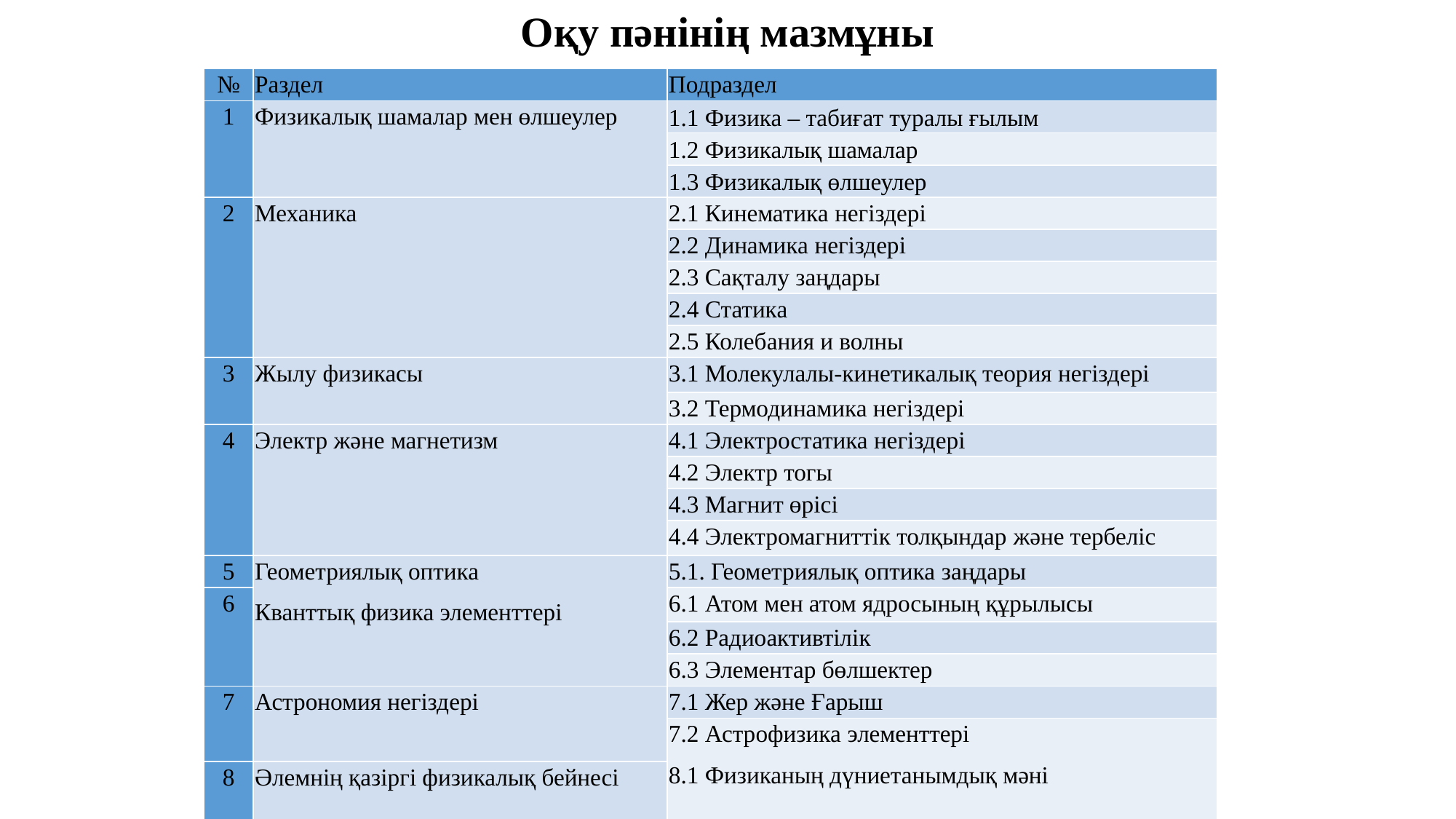

# Оқу пәнінің мазмұны
| № | Раздел | Подраздел |
| --- | --- | --- |
| 1 | Физикалық шамалар мен өлшеулер | 1.1 Физика – табиғат туралы ғылым |
|  |  | 1.2 Физикалық шамалар |
|  |  | 1.3 Физикалық өлшеулер |
| 2 | Механика | 2.1 Кинематика негіздері |
|  |  | 2.2 Динамика негіздері |
|  |  | 2.3 Сақталу заңдары |
|  |  | 2.4 Статика |
|  |  | 2.5 Колебания и волны |
| 3 | Жылу физикасы | 3.1 Молекулалы-кинетикалық теория негіздері |
|  |  | 3.2 Термодинамика негіздері |
| 4 | Электр және магнетизм | 4.1 Электростатика негіздері |
|  |  | 4.2 Электр тогы |
|  |  | 4.3 Магнит өрісі |
|  |  | 4.4 Электромагниттік толқындар және тербеліс |
| 5 | Геометриялық оптика Кванттық физика элементтері | 5.1. Геометриялық оптика заңдары |
| 6 |  | 6.1 Атом мен атом ядросының құрылысы |
|  |  | 6.2 Радиоактивтілік |
|  |  | 6.3 Элементар бөлшектер |
| 7 | Астрономия негіздері | 7.1 Жер және Ғарыш |
|  |  | 7.2 Астрофизика элементтері 8.1 Физиканың дүниетанымдық мәні |
| 8 | Әлемнің қазіргі физикалық бейнесі |  |